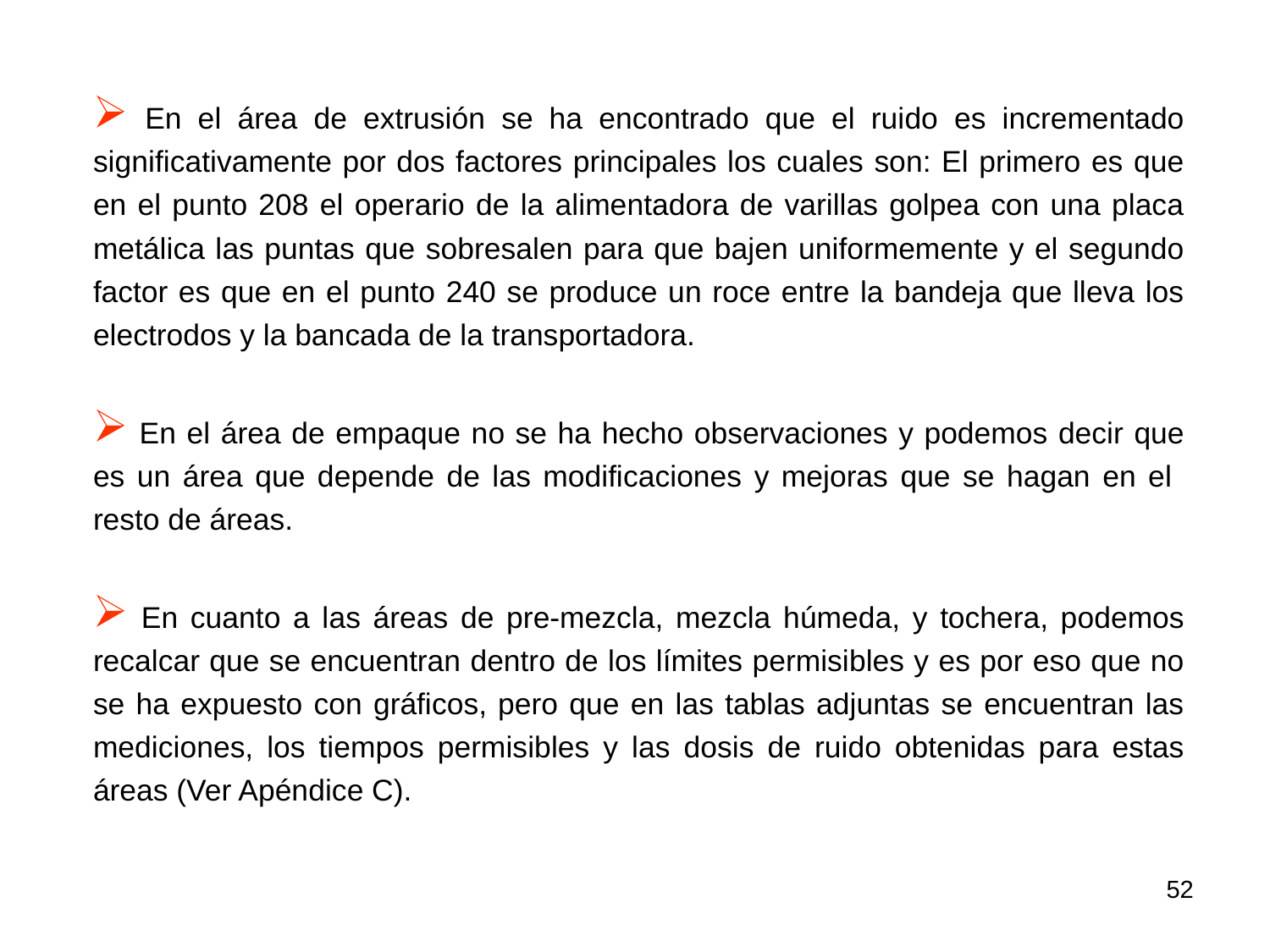

En el área de extrusión se ha encontrado que el ruido es incrementado significativamente por dos factores principales los cuales son: El primero es que en el punto 208 el operario de la alimentadora de varillas golpea con una placa metálica las puntas que sobresalen para que bajen uniformemente y el segundo factor es que en el punto 240 se produce un roce entre la bandeja que lleva los electrodos y la bancada de la transportadora.

 En el área de empaque no se ha hecho observaciones y podemos decir que es un área que depende de las modificaciones y mejoras que se hagan en el  resto de áreas.

 En cuanto a las áreas de pre-mezcla, mezcla húmeda, y tochera, podemos recalcar que se encuentran dentro de los límites permisibles y es por eso que no se ha expuesto con gráficos, pero que en las tablas adjuntas se encuentran las mediciones, los tiempos permisibles y las dosis de ruido obtenidas para estas áreas (Ver Apéndice C).
52